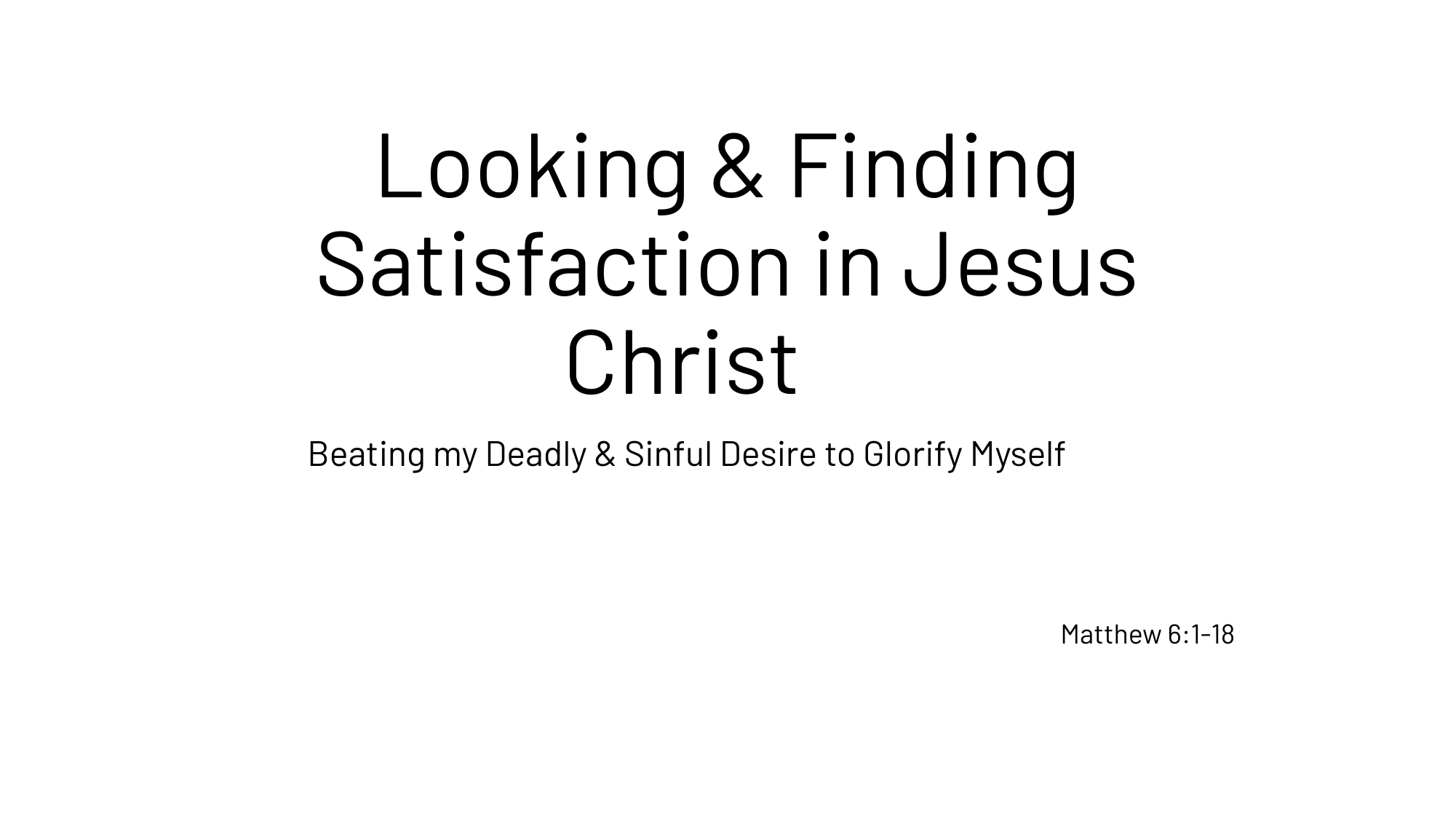

# Looking & Finding Satisfaction in Jesus Christ
Beating my Deadly & Sinful Desire to Glorify Myself
Matthew 6:1-18